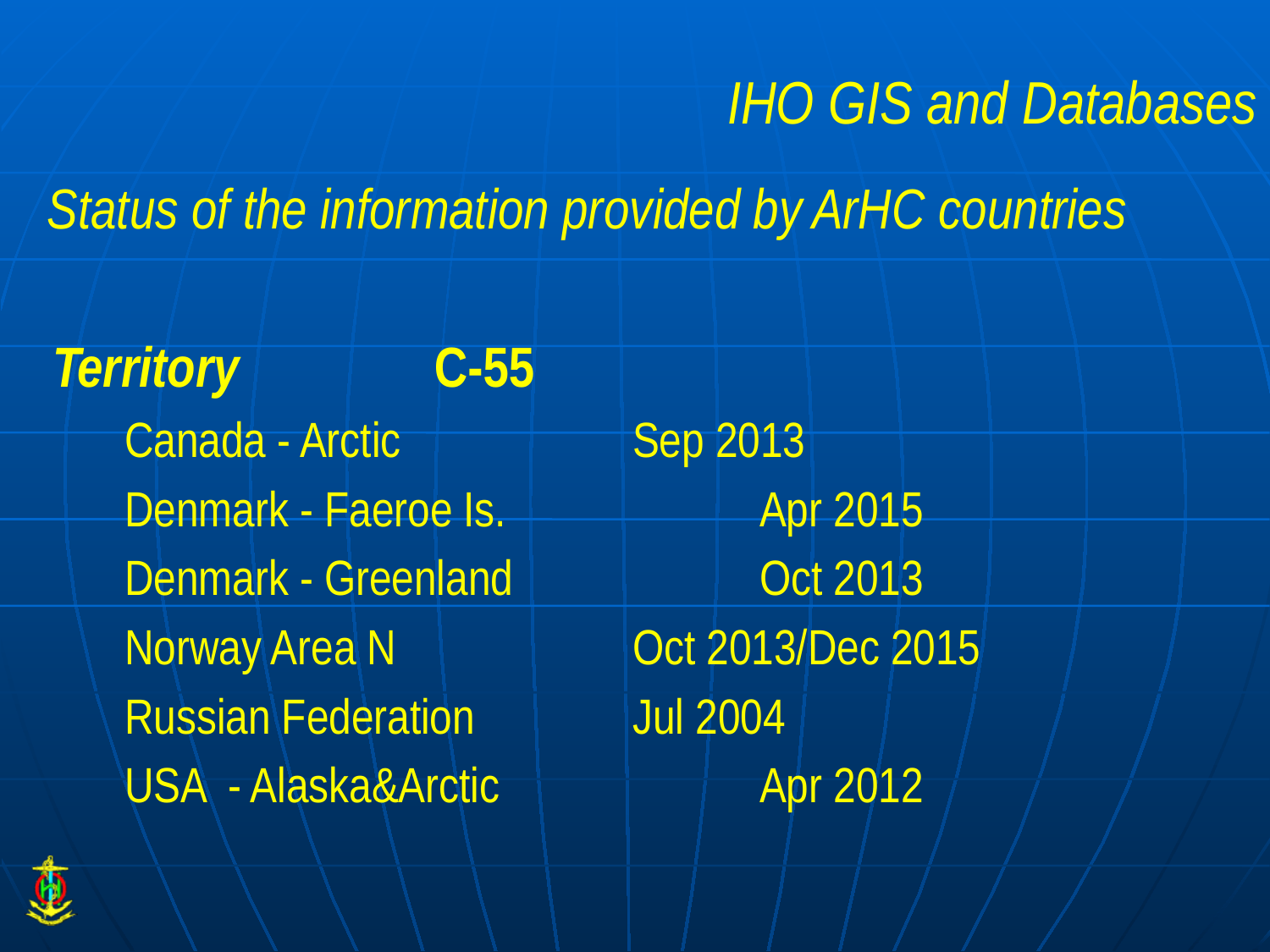

IHO GIS and Databases
Status of the information provided by ArHC countries

Territory     		C-55
	Canada - Arctic		Sep 2013
	Denmark - Faeroe Is.		Apr 2015
	Denmark - Greenland	 	Oct 2013
	Norway Area N		Oct 2013/Dec 2015
	Russian Federation		Jul 2004
	USA  - Alaska&Arctic 		Apr 2012